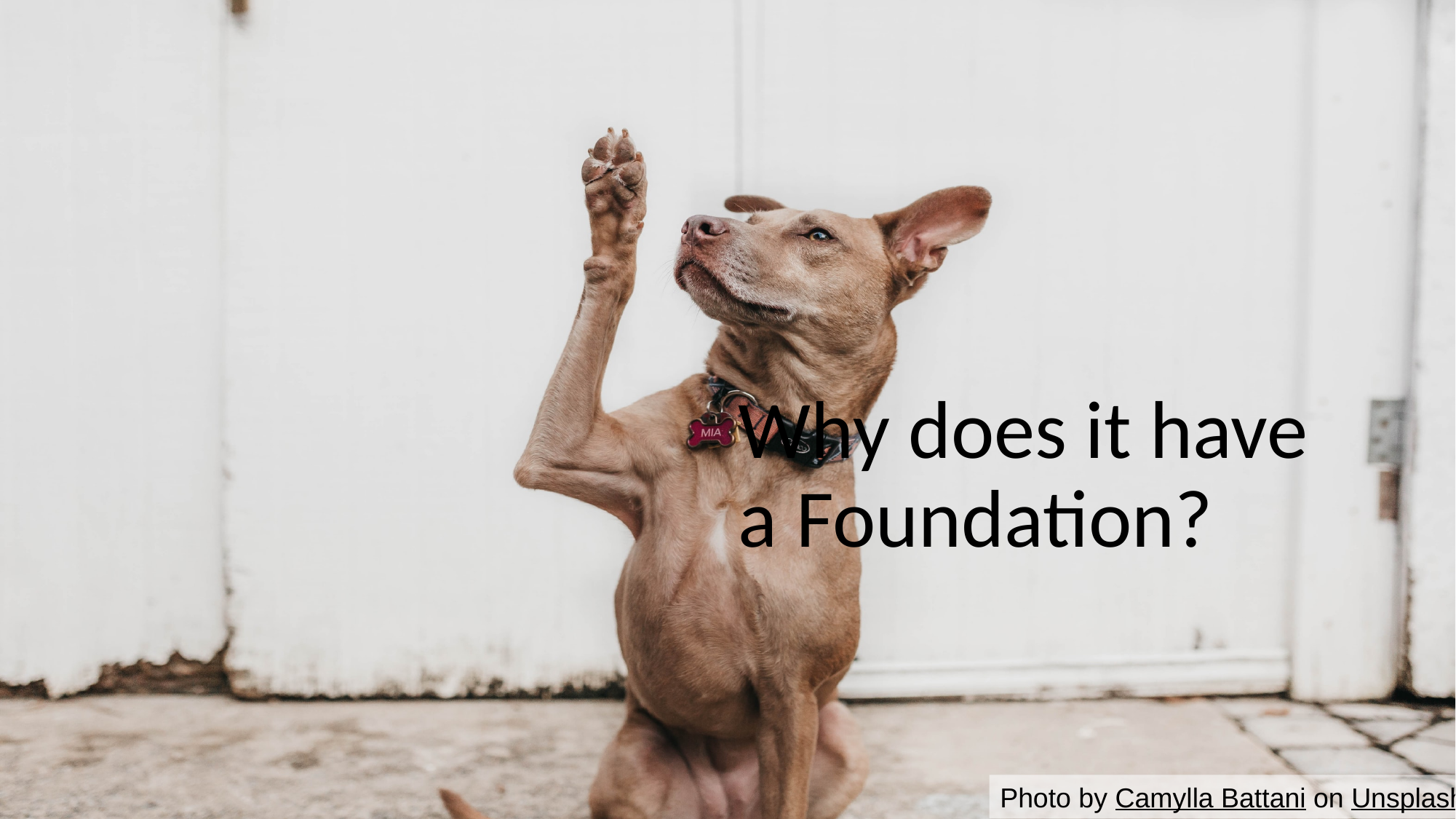

Why does it have a Foundation?
Photo by Camylla Battani on Unsplash